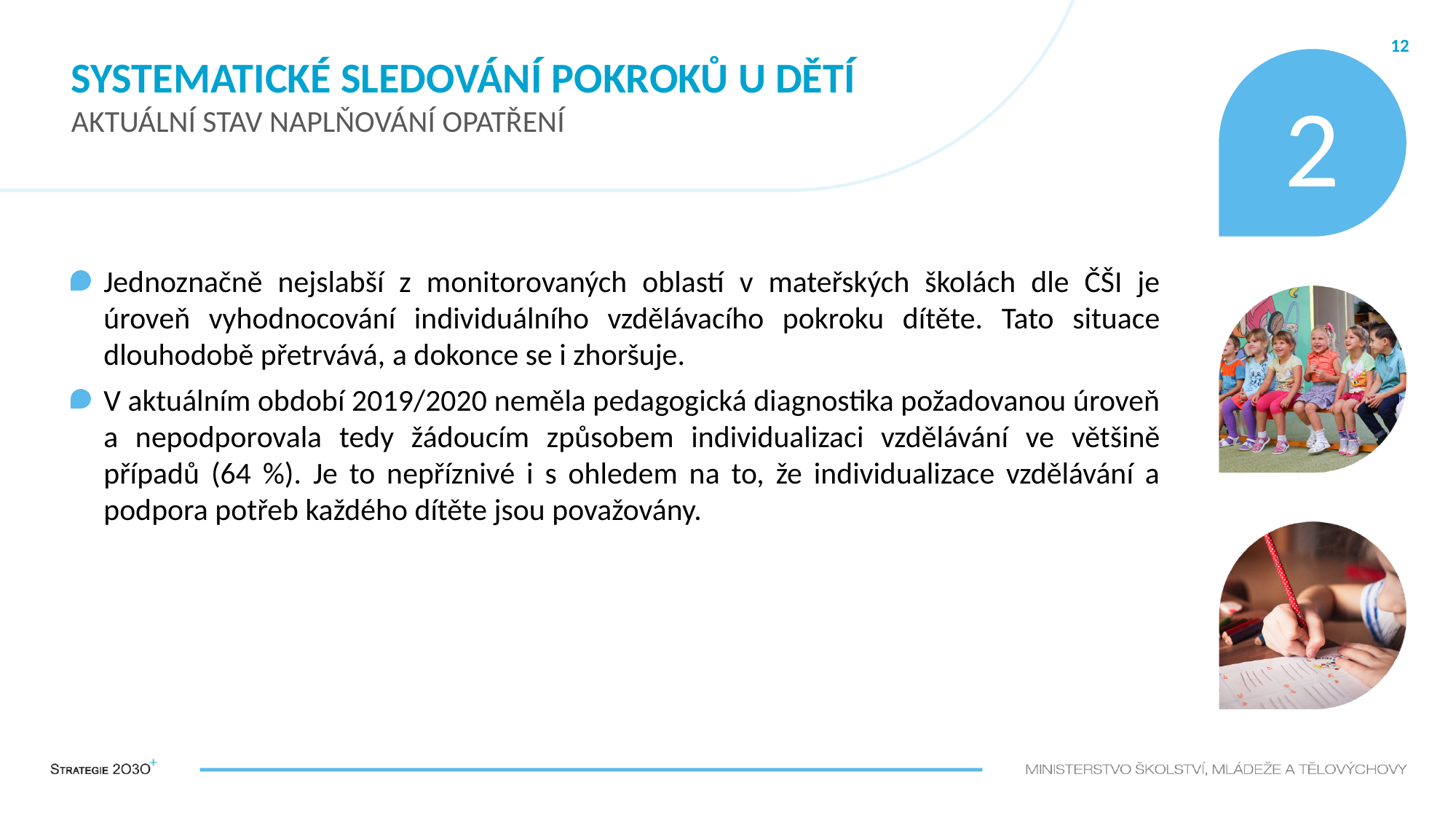

# Systematické sledování pokroků u dětí AKTUÁLNÍ STAV NAPLŇOVÁNÍ OPATŘENÍ
12
2
Jednoznačně nejslabší z monitorovaných oblastí v mateřských školách dle ČŠI je úroveň vyhodnocování individuálního vzdělávacího pokroku dítěte. Tato situace dlouhodobě přetrvává, a dokonce se i zhoršuje.
V aktuálním období 2019/2020 neměla pedagogická diagnostika požadovanou úroveň a nepodporovala tedy žádoucím způsobem individualizaci vzdělávání ve většině případů (64 %). Je to nepříznivé i s ohledem na to, že individualizace vzdělávání a podpora potřeb každého dítěte jsou považovány.